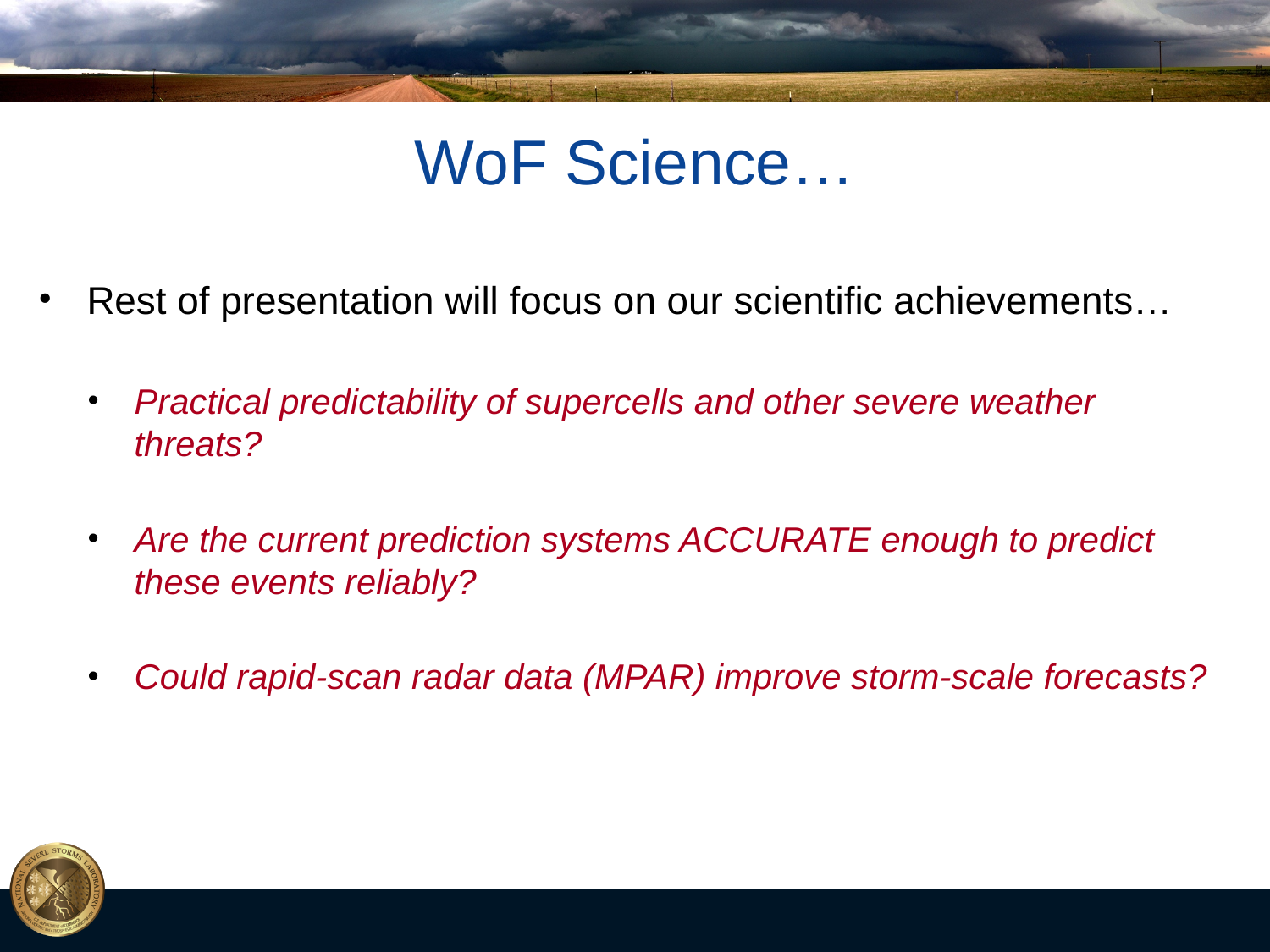

WoF Science…
Rest of presentation will focus on our scientific achievements…
Practical predictability of supercells and other severe weather threats?
Are the current prediction systems ACCURATE enough to predict these events reliably?
Could rapid-scan radar data (MPAR) improve storm-scale forecasts?

NSSL Lab Review Feb 25–27, 2015
16